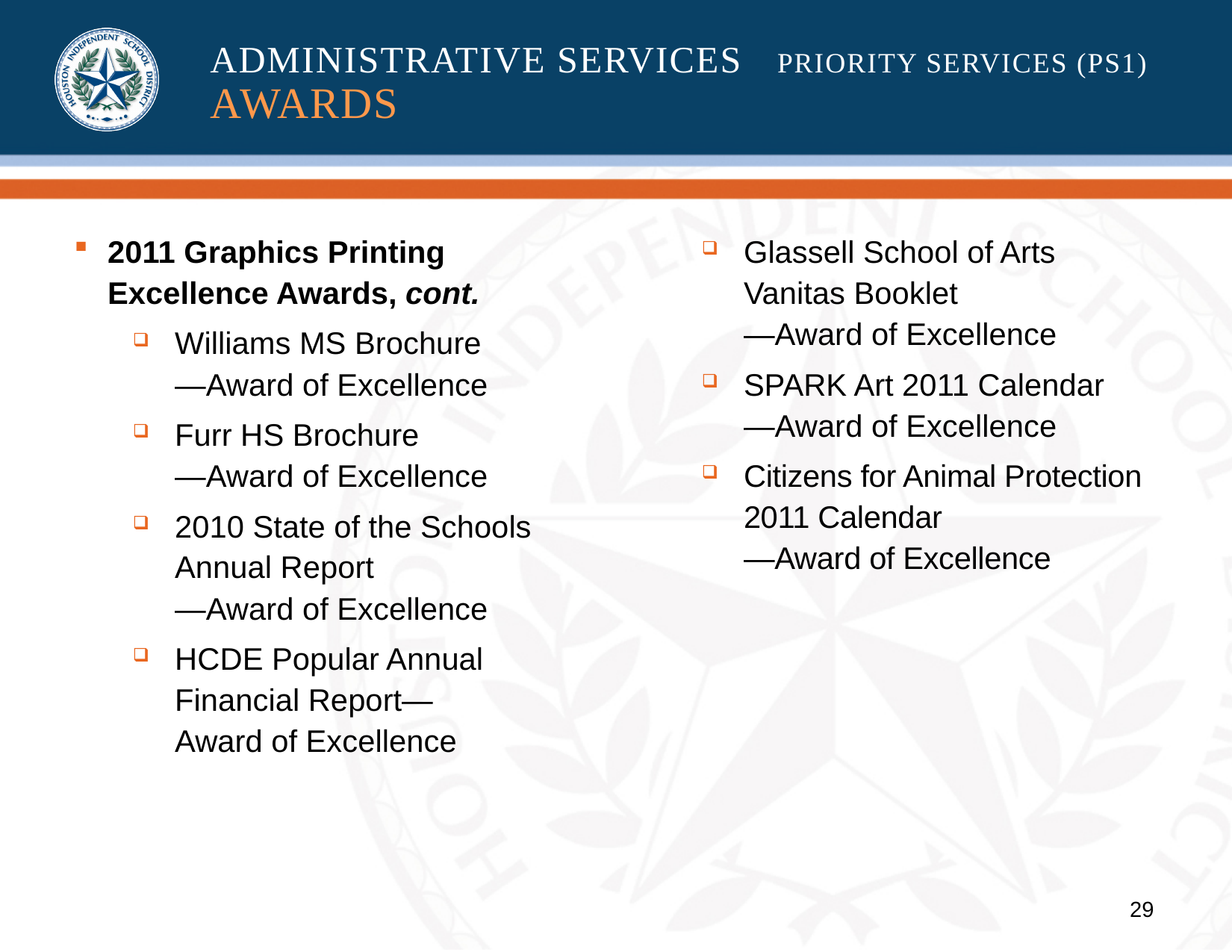

# ADMINISTRATIVE SERVICES 	PRIORITY SERVICES (PS1) AWARDS
2011 Graphics Printing Excellence Awards, cont.
Williams MS Brochure
—Award of Excellence
Furr HS Brochure
—Award of Excellence
2010 State of the Schools Annual Report
—Award of Excellence
HCDE Popular Annual Financial Report—
Award of Excellence
Glassell School of Arts
Vanitas Booklet
—Award of Excellence
SPARK Art 2011 Calendar
—Award of Excellence
Citizens for Animal Protection 2011 Calendar
—Award of Excellence